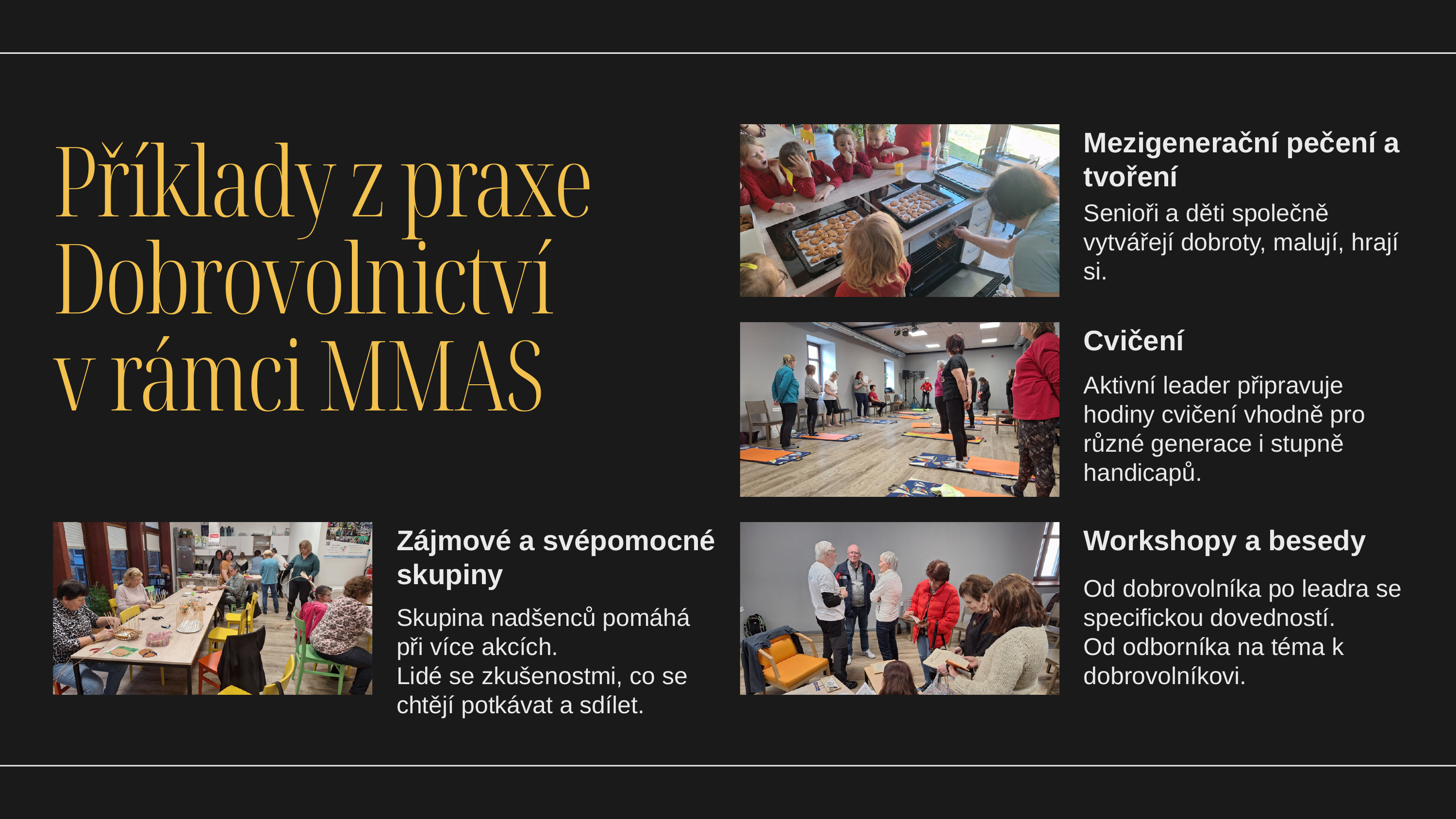

Mezigenerační pečení a tvoření

Příklady z praxe Dobrovolnictví v rámci MMAS
Senioři a děti společně vytvářejí dobroty, malují, hrají si.

Cvičení
Aktivní leader připravuje hodiny cvičení vhodně pro různé generace i stupně handicapů.

Zájmové a svépomocné skupiny

Workshopy a besedy
Od dobrovolníka po leadra se specifickou dovedností.
Od odborníka na téma k dobrovolníkovi.
Skupina nadšenců pomáhá při více akcích.
Lidé se zkušenostmi, co se chtějí potkávat a sdílet.